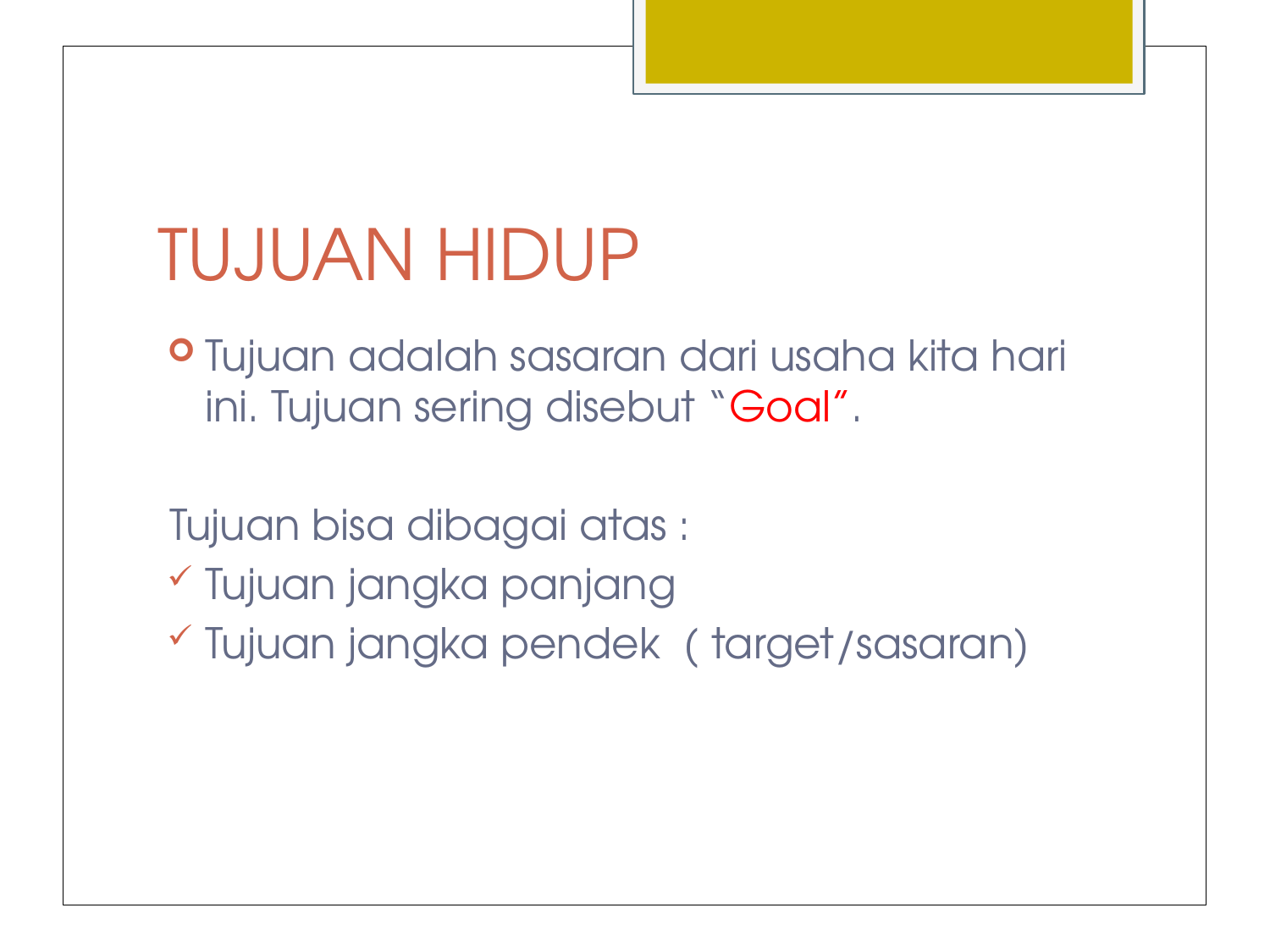

# TUJUAN HIDUP
Tujuan adalah sasaran dari usaha kita hari ini. Tujuan sering disebut “Goal”.

 Tujuan bisa dibagai atas :
Tujuan jangka panjang
Tujuan jangka pendek  ( target/sasaran)